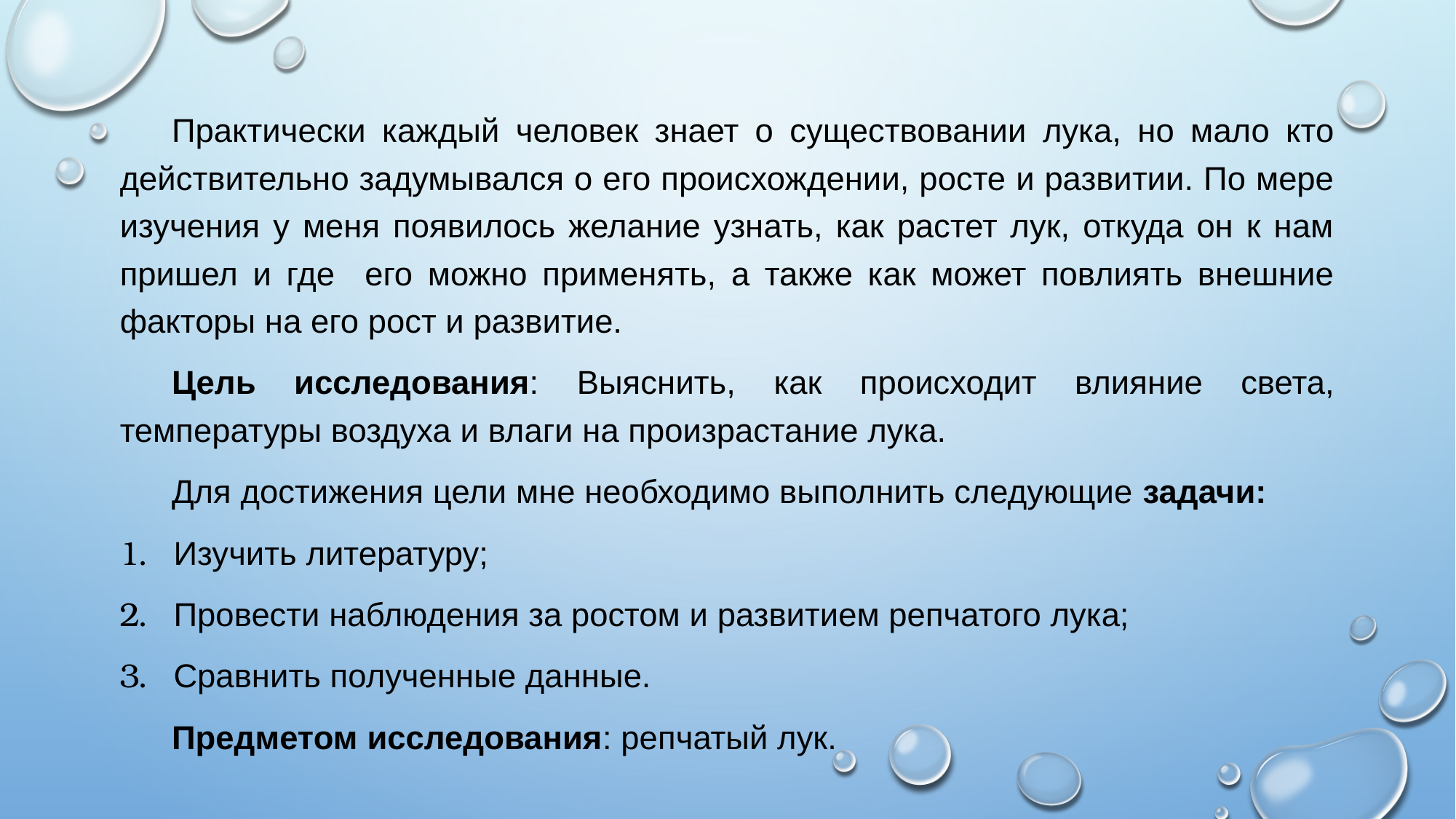

Практически каждый человек знает о существовании лука, но мало кто действительно задумывался о его происхождении, росте и развитии. По мере изучения у меня появилось желание узнать, как растет лук, откуда он к нам пришел и где  его можно применять, а также как может повлиять внешние факторы на его рост и развитие.
Цель исследования: Выяснить, как происходит влияние света, температуры воздуха и влаги на произрастание лука.
Для достижения цели мне необходимо выполнить следующие задачи:
Изучить литературу;
Провести наблюдения за ростом и развитием репчатого лука;
Сравнить полученные данные.
Предметом исследования: репчатый лук.